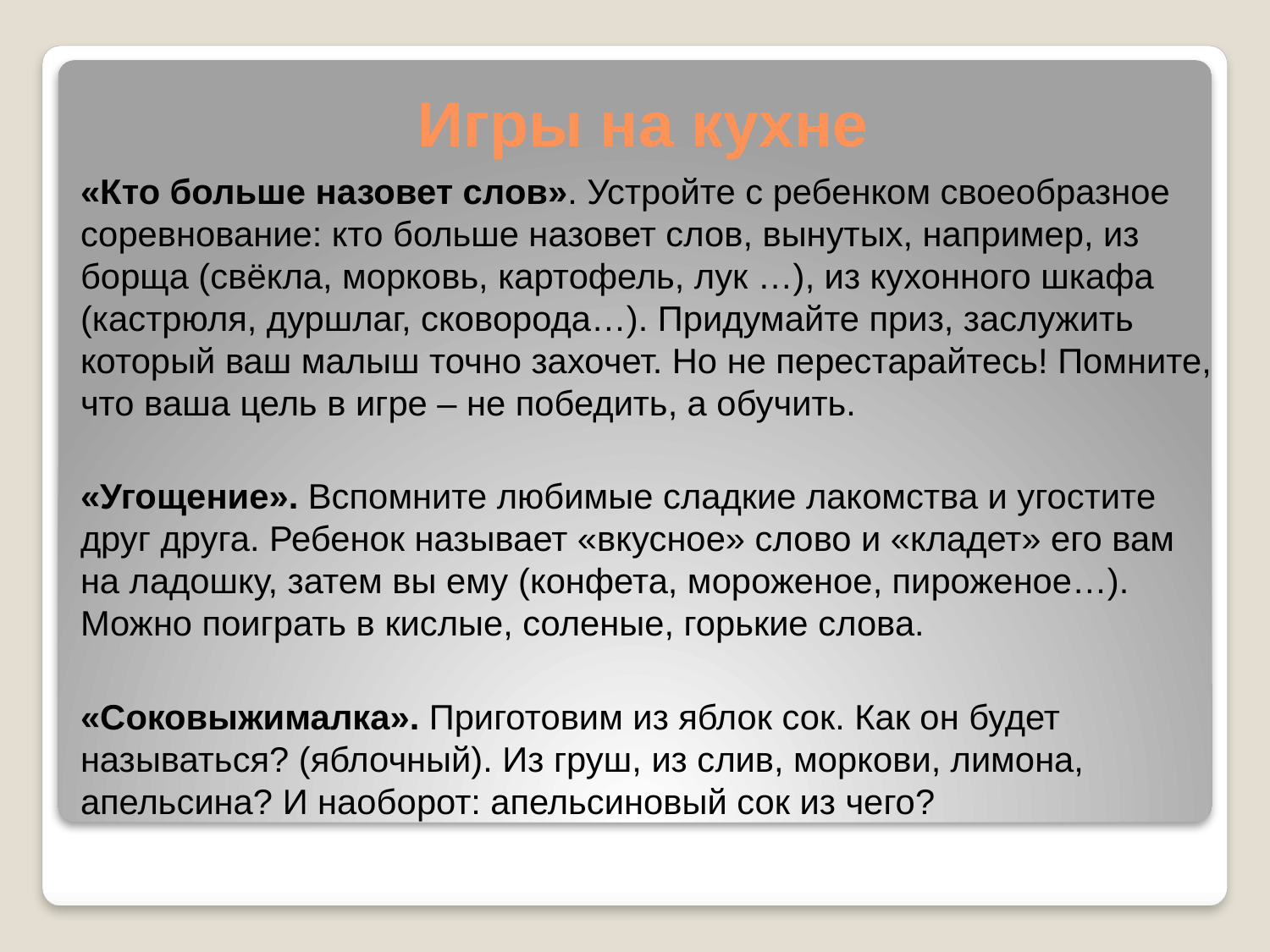

# Игры на кухне
«Кто больше назовет слов». Устройте с ребенком своеобразное соревнование: кто больше назовет слов, вынутых, например, из борща (свёкла, морковь, картофель, лук …), из кухонного шкафа (кастрюля, дуршлаг, сковорода…). Придумайте приз, заслужить который ваш малыш точно захочет. Но не перестарайтесь! Помните, что ваша цель в игре – не победить, а обучить.

«Угощение». Вспомните любимые сладкие лакомства и угостите друг друга. Ребенок называет «вкусное» слово и «кладет» его вам на ладошку, затем вы ему (конфета, мороженое, пироженое…). Можно поиграть в кислые, соленые, горькие слова.

«Соковыжималка». Приготовим из яблок сок. Как он будет называться? (яблочный). Из груш, из слив, моркови, лимона, апельсина? И наоборот: апельсиновый сок из чего?